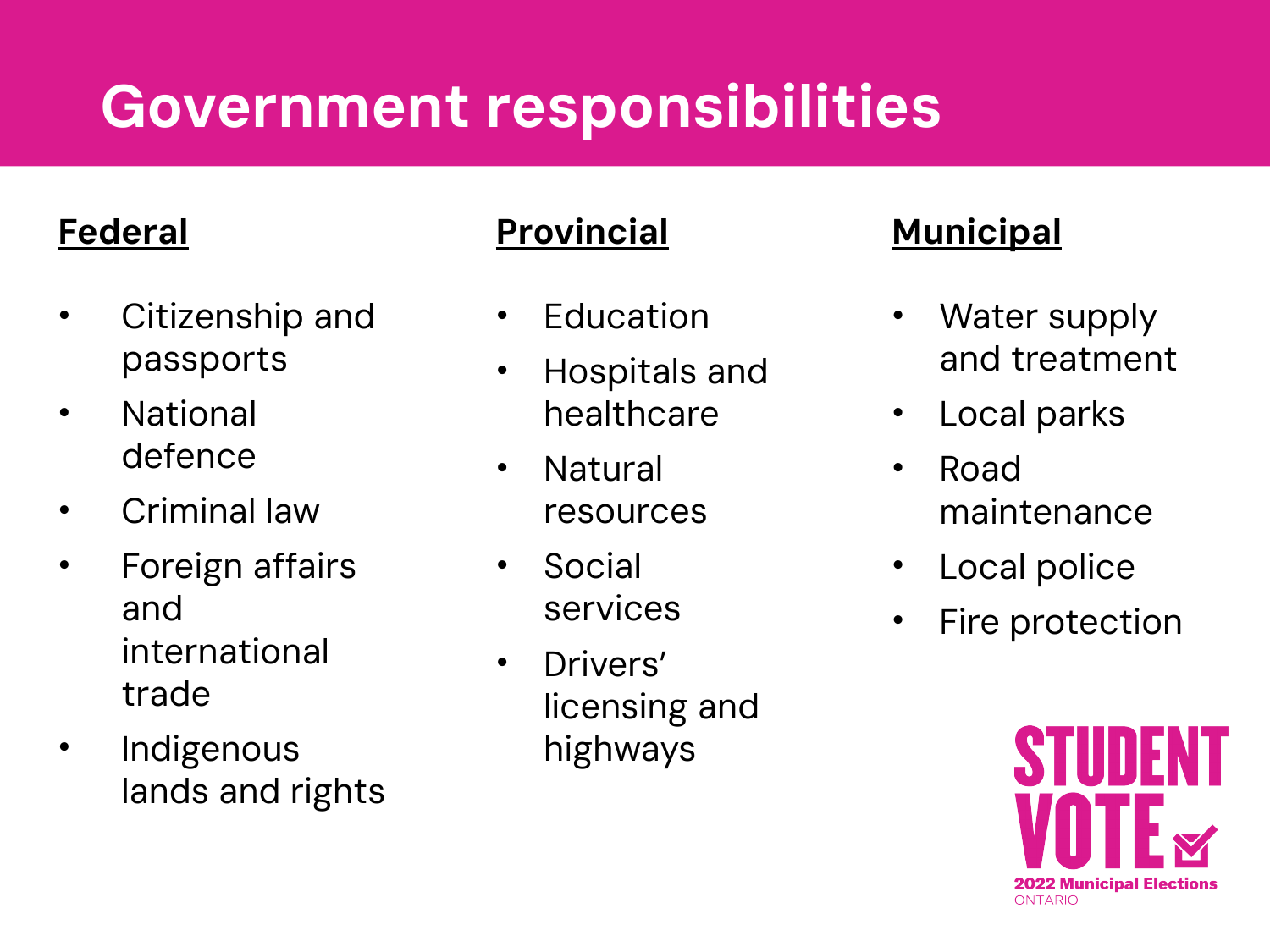

Government responsibilities
Federal

Citizenship and passports

National defence
Criminal law

Foreign affairs and international trade
Indigenous lands and rights
Municipal

Water supply and treatment

Local parks

Road maintenance

Local police

Fire protection
Provincial

Education

Hospitals and healthcare

Natural resources

Social services

Drivers’ licensing and highways